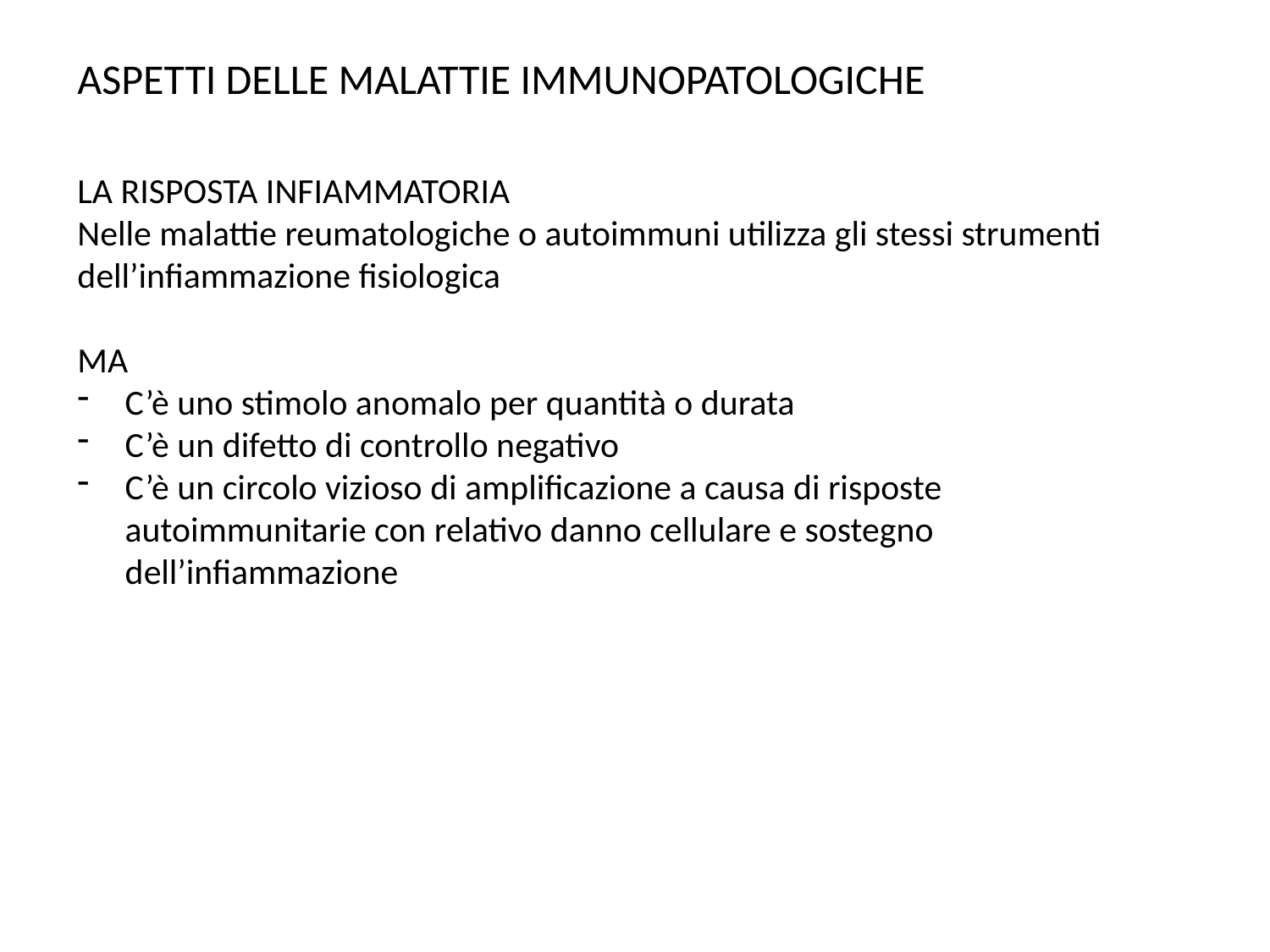

ASPETTI DELLE MALATTIE IMMUNOPATOLOGICHE
LA RISPOSTA INFIAMMATORIA
Nelle malattie reumatologiche o autoimmuni utilizza gli stessi strumenti dell’infiammazione fisiologica

MA
C’è uno stimolo anomalo per quantità o durata
C’è un difetto di controllo negativo
C’è un circolo vizioso di amplificazione a causa di risposte autoimmunitarie con relativo danno cellulare e sostegno dell’infiammazione